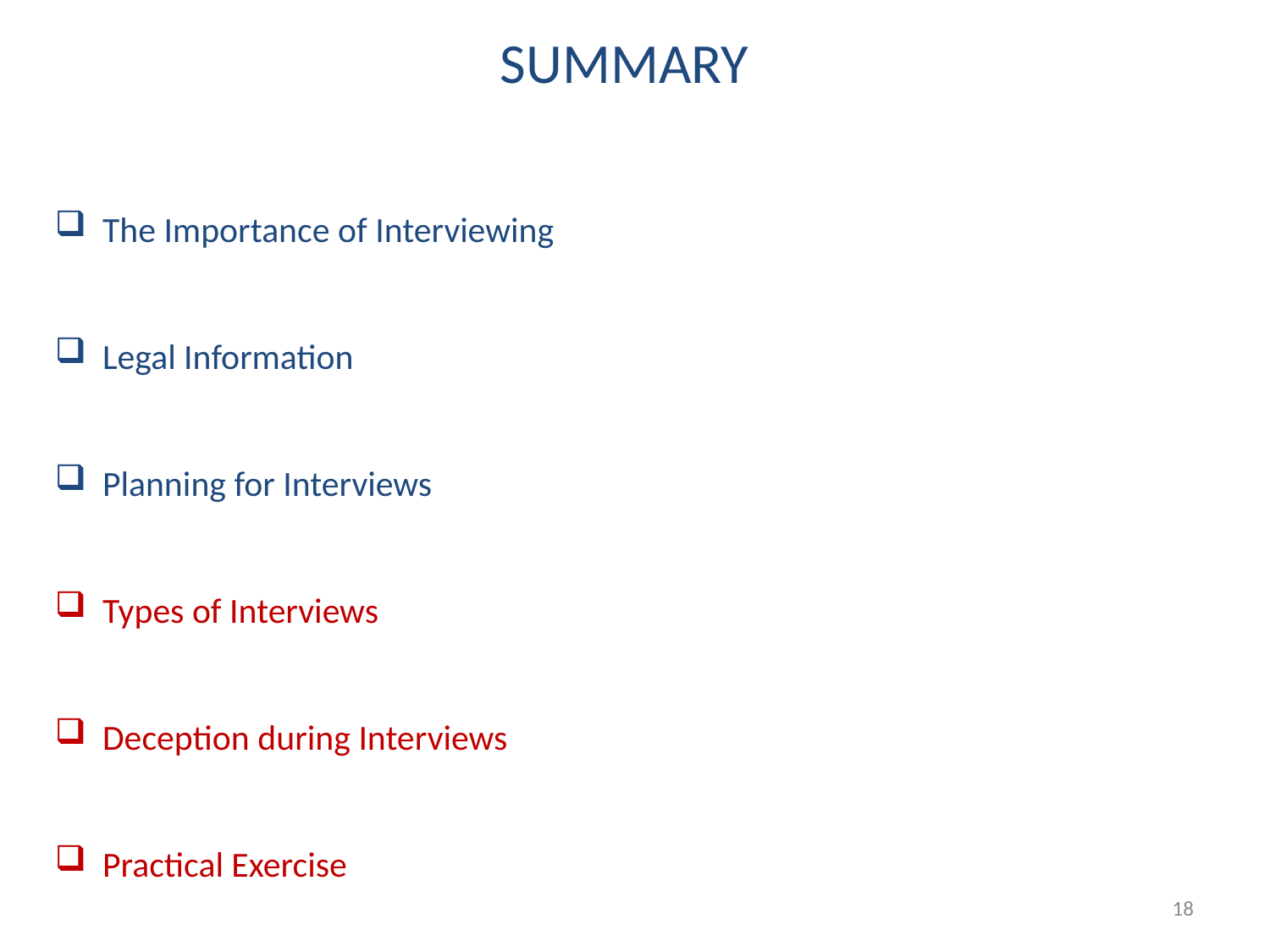

SUMMARY

The Importance of Interviewing

Legal Information

Planning for Interviews

Types of Interviews

Deception during Interviews

Practical Exercise
18